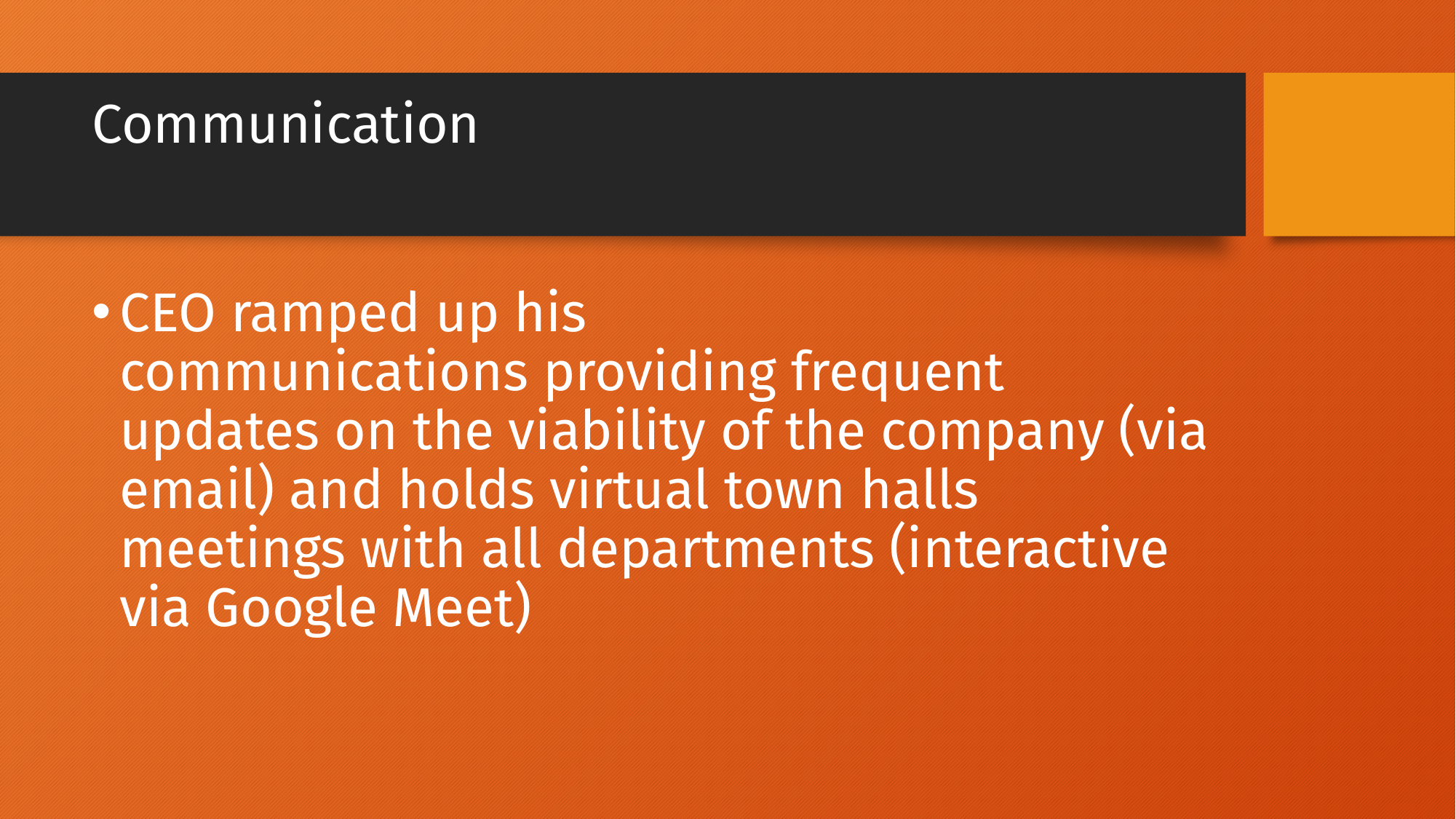

# Communication
CEO ramped up his communications providing frequent updates on the viability of the company (via email) and holds virtual town halls meetings with all departments (interactive via Google Meet)